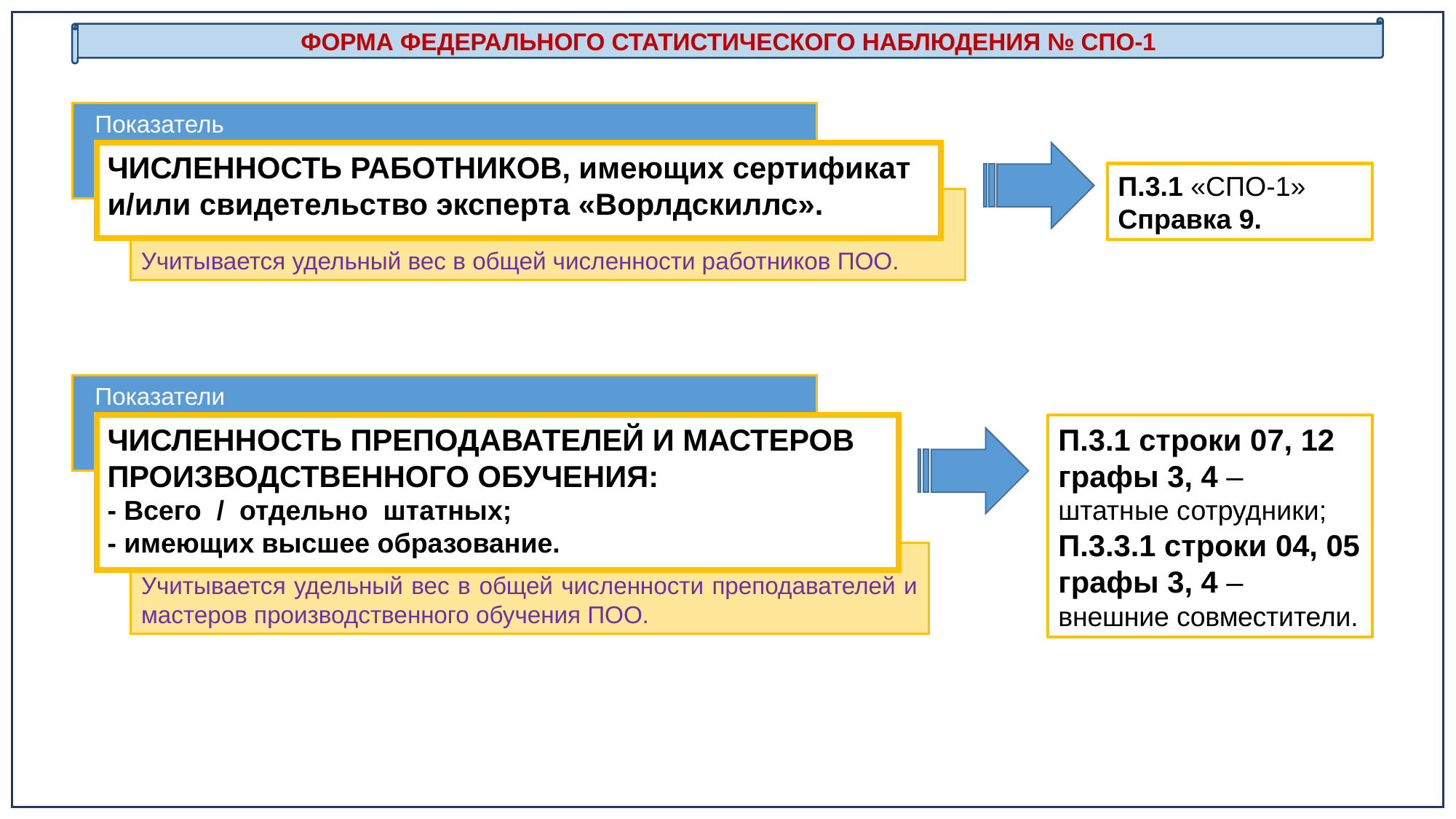

ФОРМА ФЕДЕРАЛЬНОГО СТАТИСТИЧЕСКОГО НАБЛЮДЕНИЯ № СПО-1
  Показатель
ЧИСЛЕННОСТЬ РАБОТНИКОВ, имеющих сертификат и/или свидетельство эксперта «Ворлдскиллс».

П.3.1 «СПО-1» Справка 9.
Учитывается удельный вес в общей численности работников ПОО.
  Показатели
ЧИСЛЕННОСТЬ ПРЕПОДАВАТЕЛЕЙ И МАСТЕРОВ ПРОИЗВОДСТВЕННОГО ОБУЧЕНИЯ:
- Всего  /  отдельно  штатных;
- имеющих высшее образование.
П.3.1 строки 07, 12 графы 3, 4 – штатные сотрудники;
П.3.3.1 строки 04, 05 графы 3, 4 – внешние совместители.

Учитывается удельный вес в общей численности преподавателей и мастеров производственного обучения ПОО.